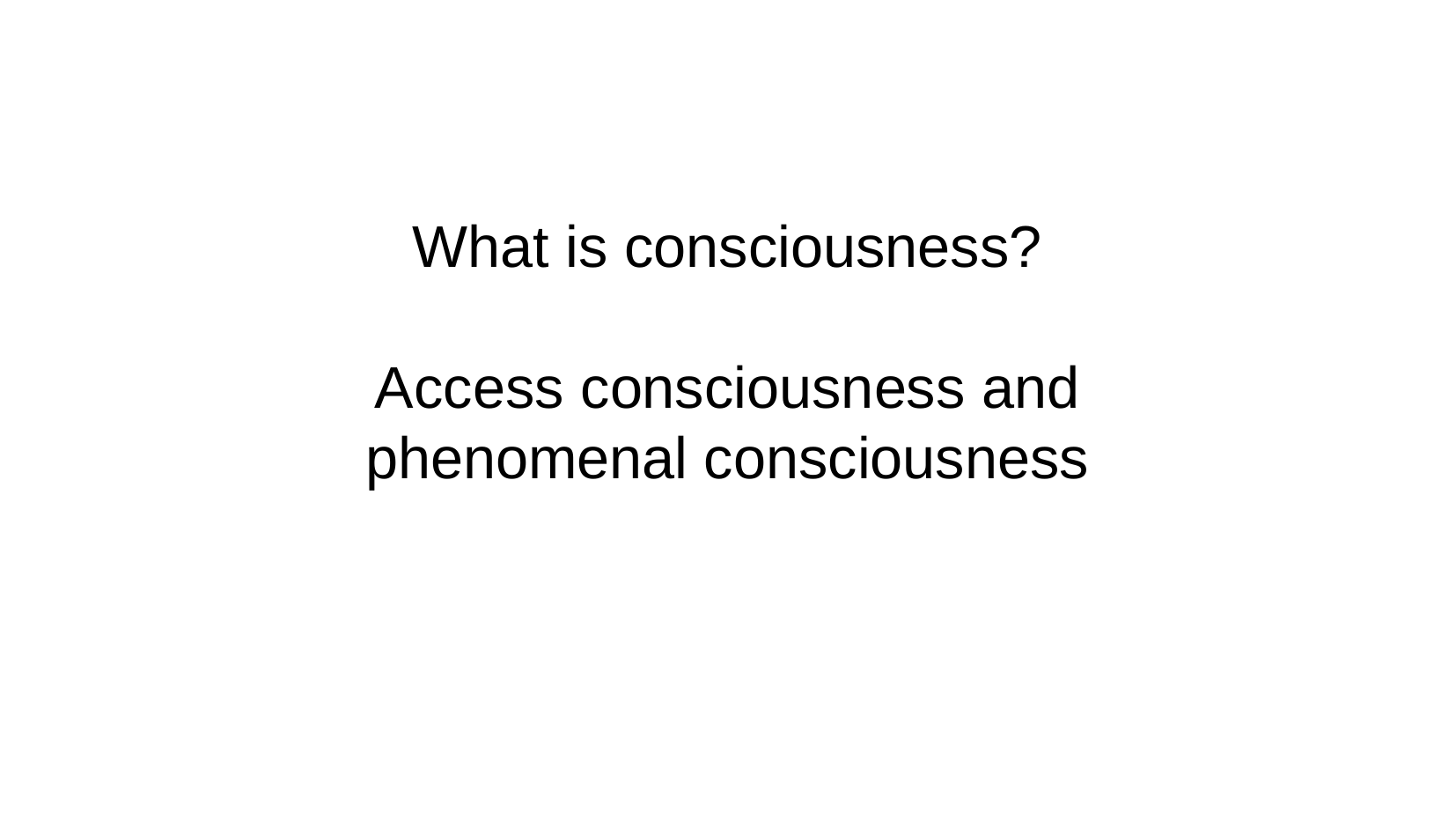

What is consciousness?

Access consciousness and
phenomenal consciousness